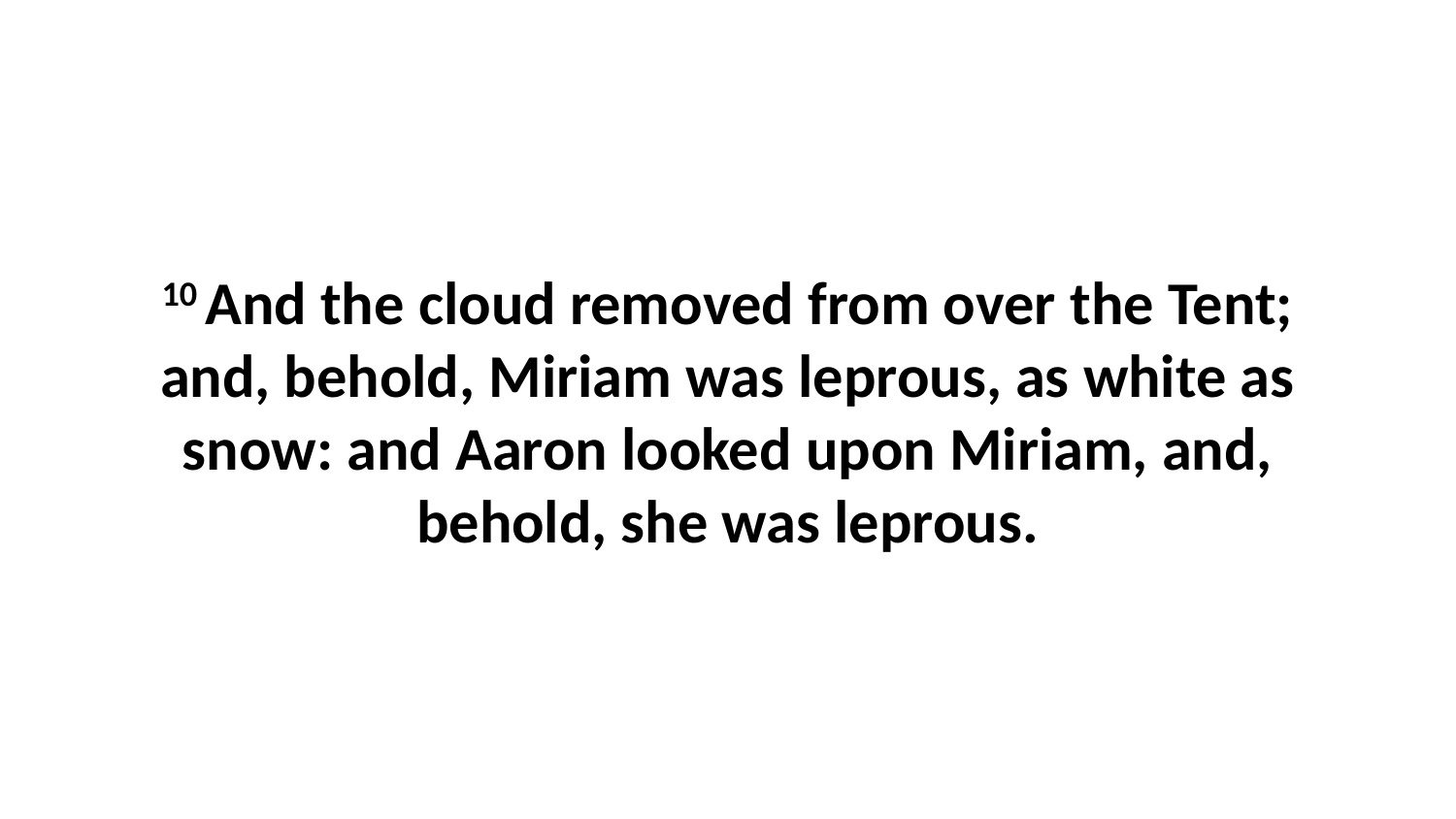

10 And the cloud removed from over the Tent; and, behold, Miriam was leprous, as white as snow: and Aaron looked upon Miriam, and, behold, she was leprous.